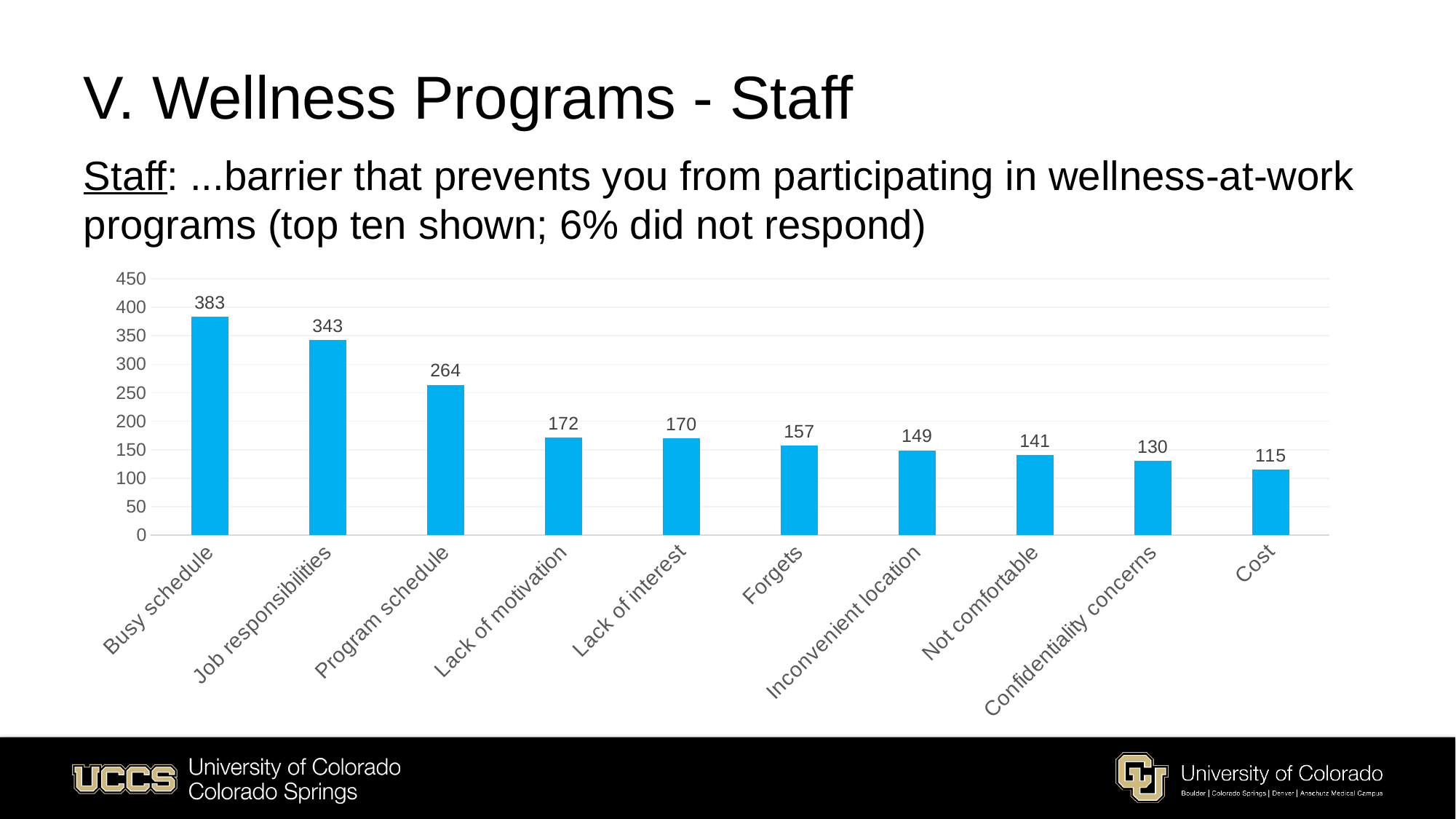

# V. Wellness Programs - Staff Staff: ...barrier that prevents you from participating in wellness-at-work programs (top ten shown; 6% did not respond)

### Chart

| Category | Series 1 |
|---|---|
| Busy schedule | 383.0 |
| Job responsibilities | 343.0 |
| Program schedule | 264.0 |
| Lack of motivation | 172.0 |
| Lack of interest | 170.0 |
| Forgets | 157.0 |
| Inconvenient location | 149.0 |
| Not comfortable | 141.0 |
| Confidentiality concerns | 130.0 |
| Cost | 115.0 |